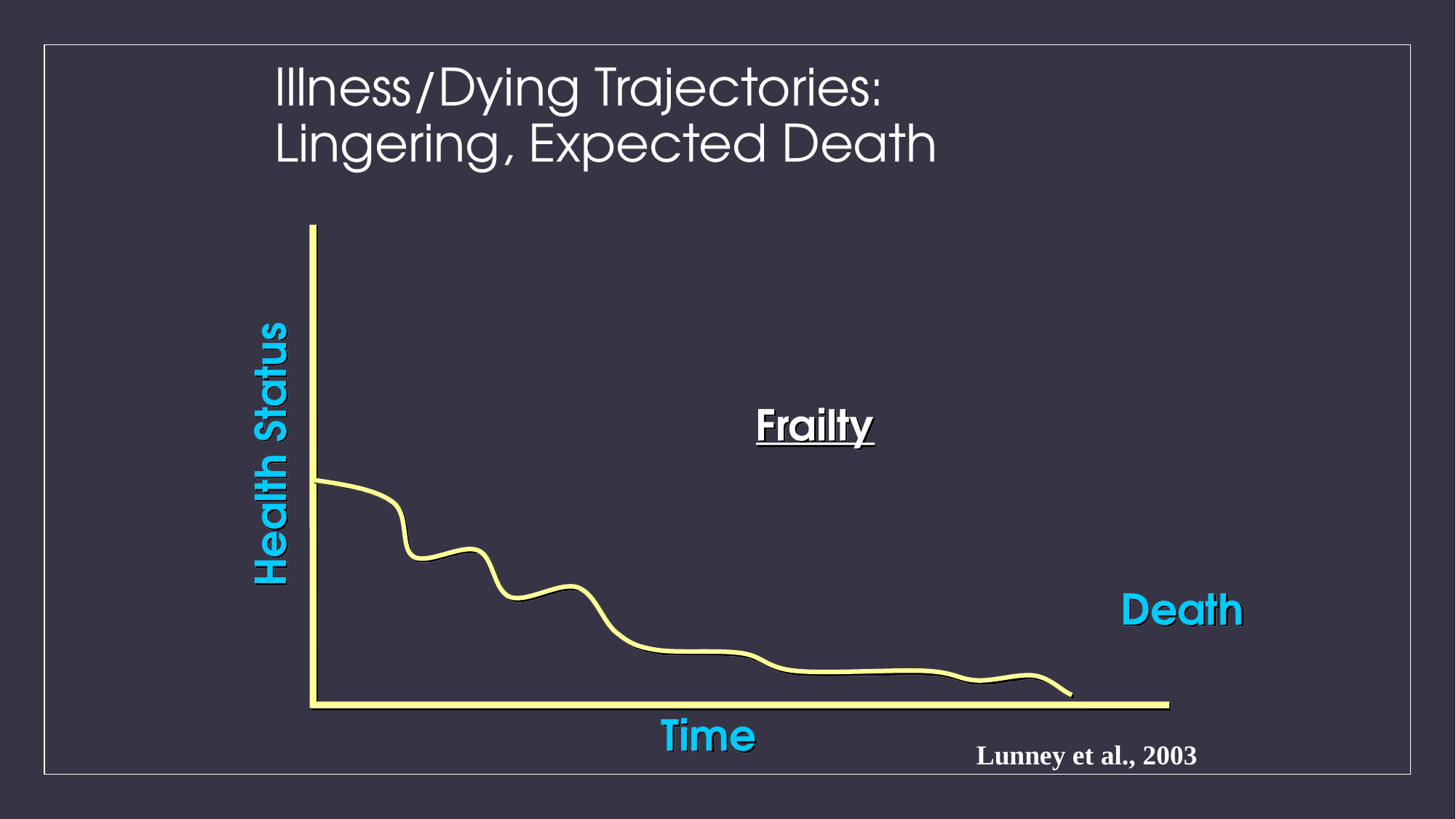

Illness/Dying Trajectories:
Lingering, Expected Death

Frailty
Health Status

Death
Time

Lunney et al., 2003